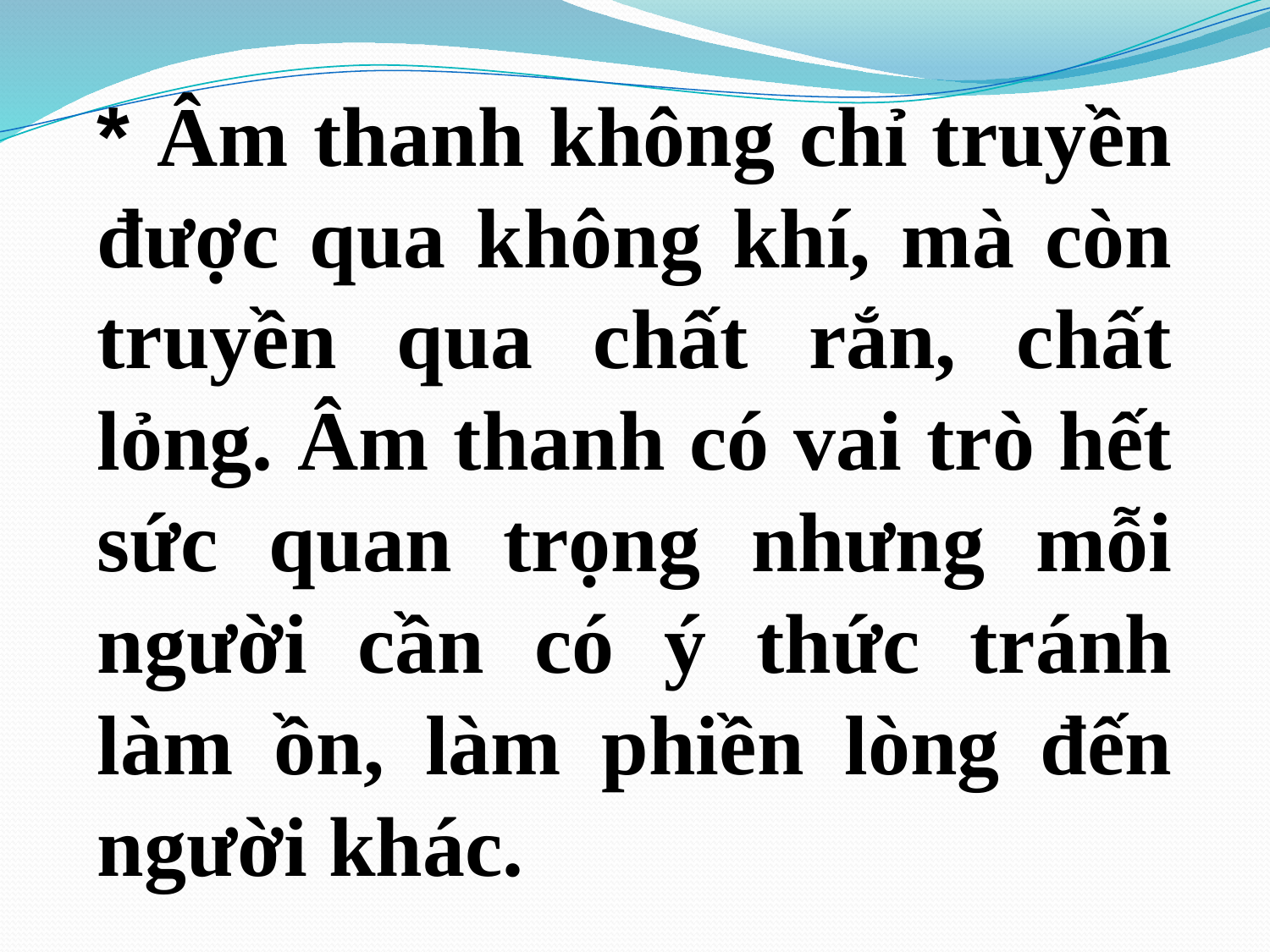

* Âm thanh không chỉ truyền được qua không khí, mà còn truyền qua chất rắn, chất lỏng. Âm thanh có vai trò hết sức quan trọng nhưng mỗi người cần có ý thức tránh làm ồn, làm phiền lòng đến người khác.